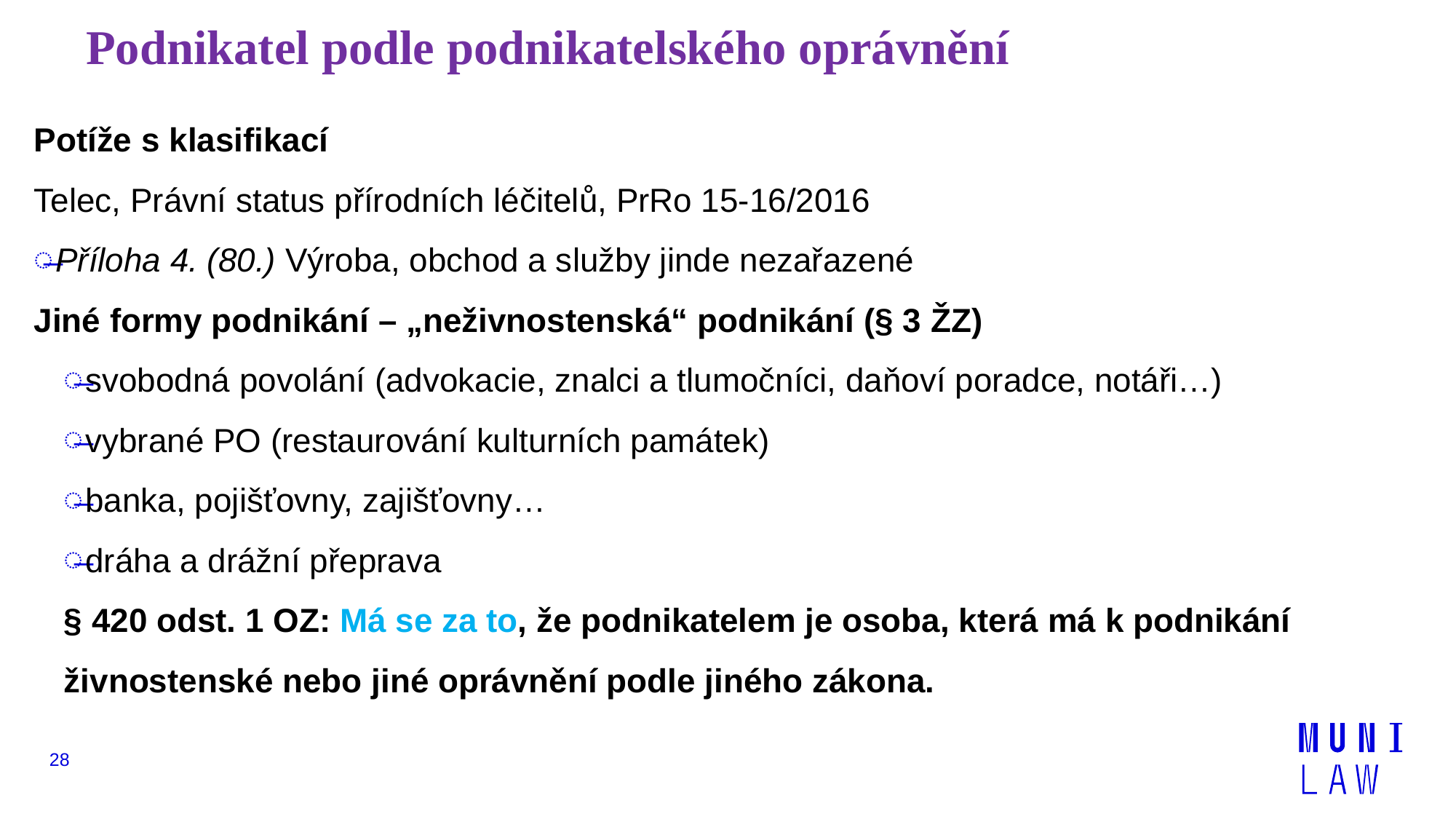

# Podnikatel podle podnikatelského oprávnění
Potíže s klasifikací
Telec, Právní status přírodních léčitelů, PrRo 15-16/2016
Příloha 4. (80.) Výroba, obchod a služby jinde nezařazené
Jiné formy podnikání – „neživnostenská“ podnikání (§ 3 ŽZ)
svobodná povolání (advokacie, znalci a tlumočníci, daňoví poradce, notáři…)
vybrané PO (restaurování kulturních památek)
banka, pojišťovny, zajišťovny…
dráha a drážní přeprava
§ 420 odst. 1 OZ: Má se za to, že podnikatelem je osoba, která má k podnikání živnostenské nebo jiné oprávnění podle jiného zákona.

28